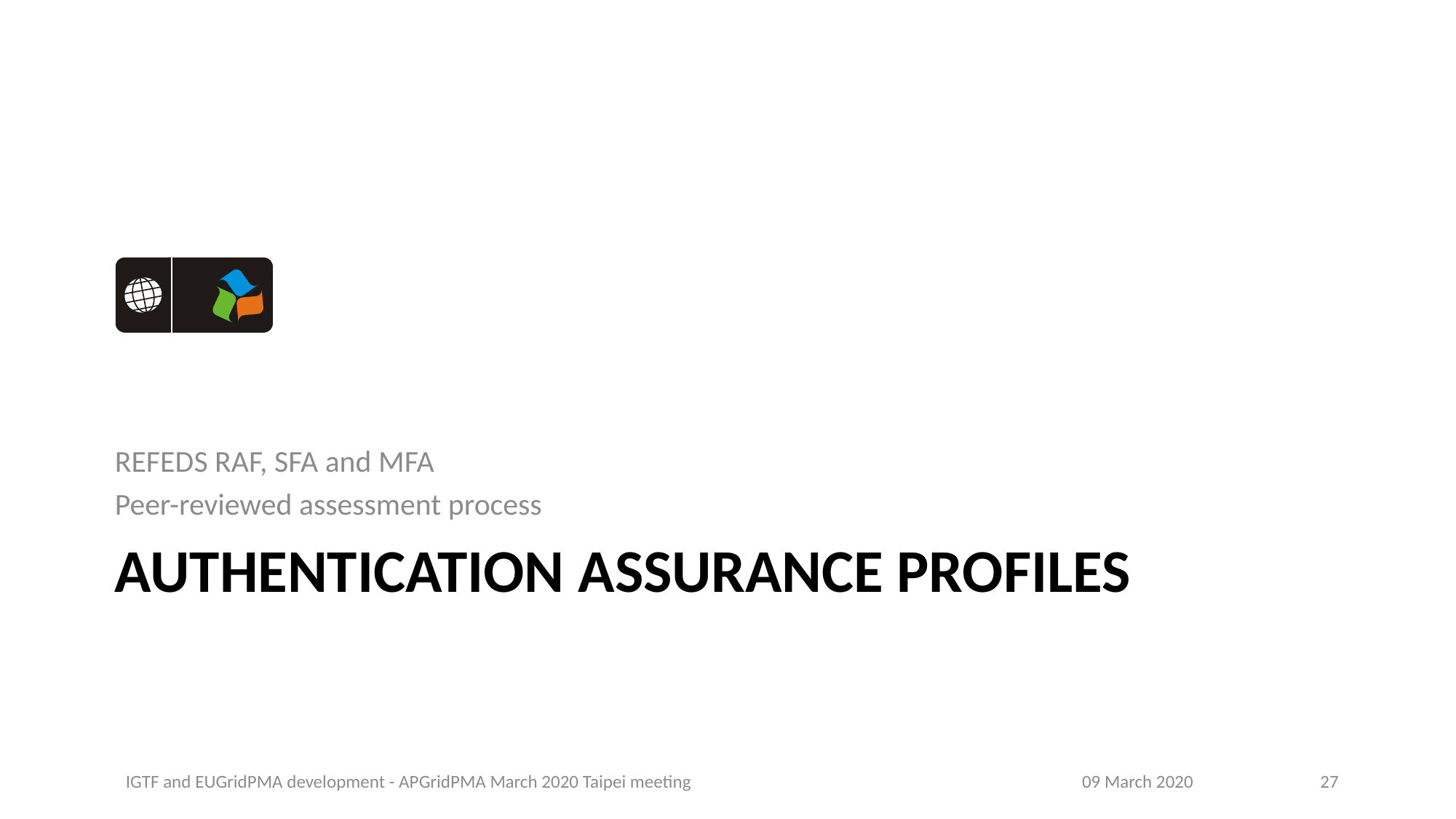

REFEDS RAF, SFA and MFA
Peer-reviewed assessment process
# Authentication Assurance profiles
IGTF and EUGridPMA development - APGridPMA March 2020 Taipei meeting
09 March 2020
27